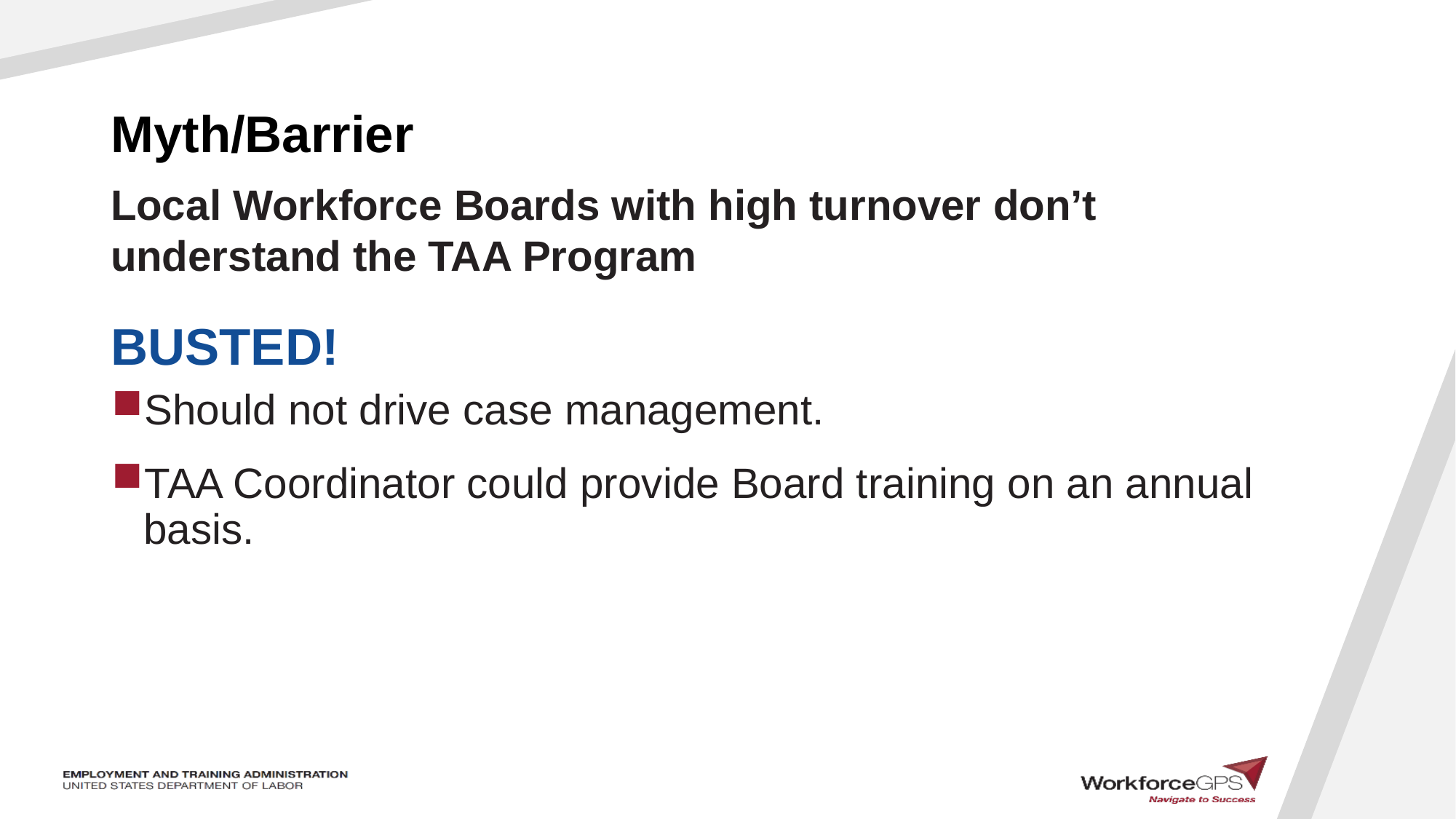

# Myth/Barrier
Local Workforce Boards with high turnover don’t understand the TAA Program

Should not drive case management.
TAA Coordinator could provide Board training on an annual basis.

BUSTED!